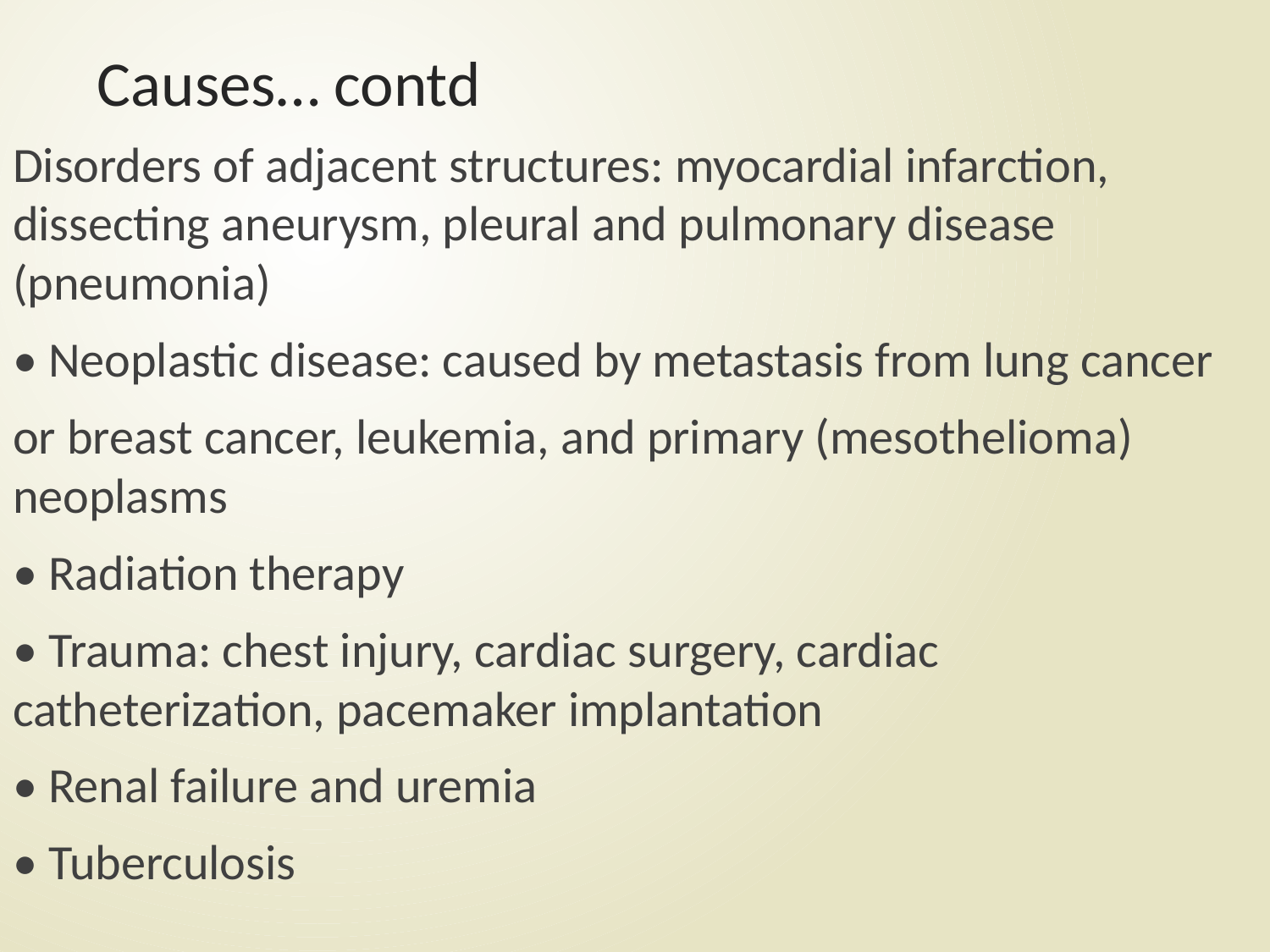

# Causes… contd
Disorders of adjacent structures: myocardial infarction, dissecting aneurysm, pleural and pulmonary disease (pneumonia)
• Neoplastic disease: caused by metastasis from lung cancer
or breast cancer, leukemia, and primary (mesothelioma) neoplasms
• Radiation therapy
• Trauma: chest injury, cardiac surgery, cardiac catheterization, pacemaker implantation
• Renal failure and uremia
• Tuberculosis